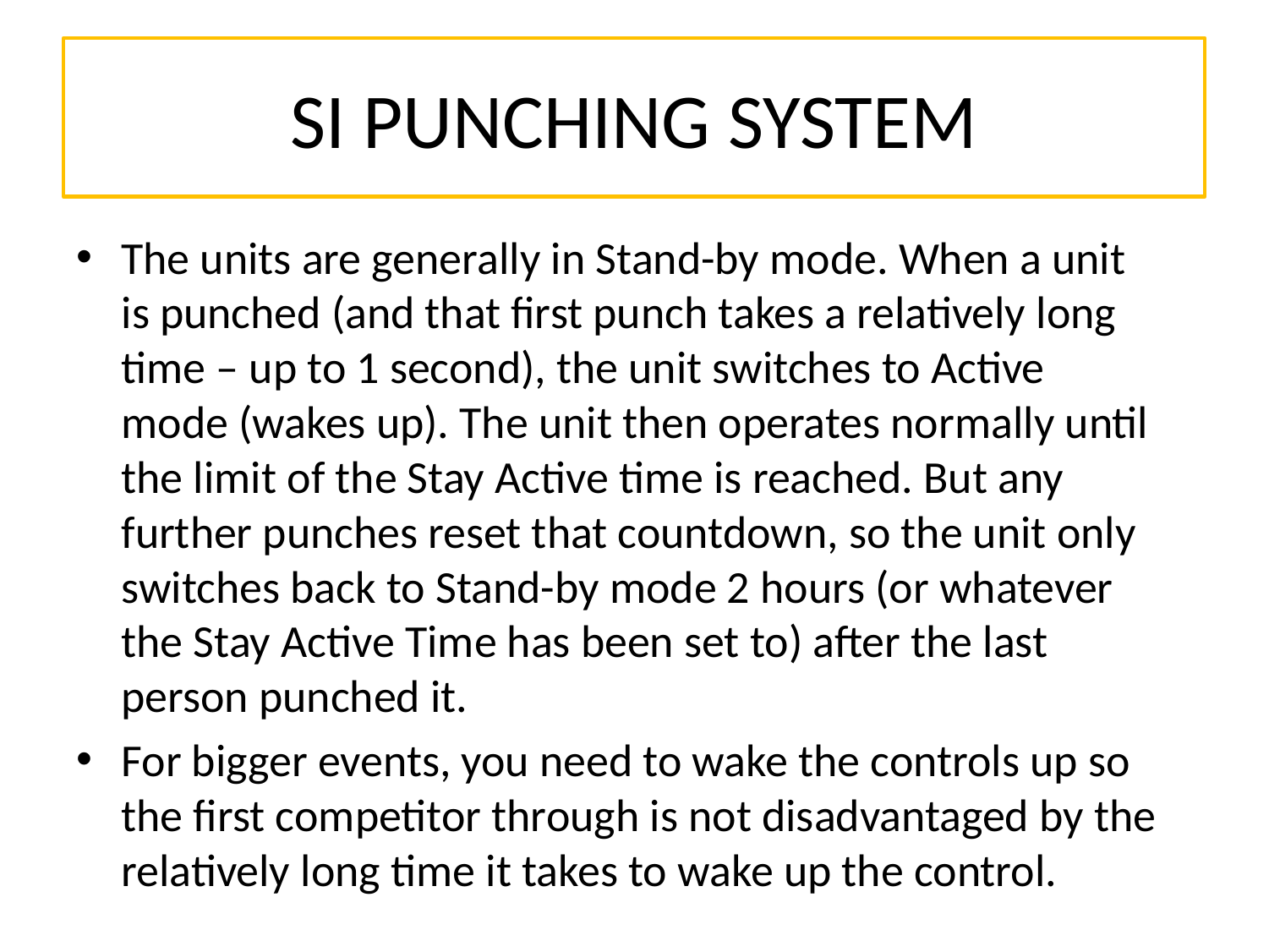

# SI PUNCHING SYSTEM
The units are generally in Stand-by mode. When a unit is punched (and that first punch takes a relatively long time – up to 1 second), the unit switches to Active mode (wakes up). The unit then operates normally until the limit of the Stay Active time is reached. But any further punches reset that countdown, so the unit only switches back to Stand-by mode 2 hours (or whatever the Stay Active Time has been set to) after the last person punched it.
For bigger events, you need to wake the controls up so the first competitor through is not disadvantaged by the relatively long time it takes to wake up the control.